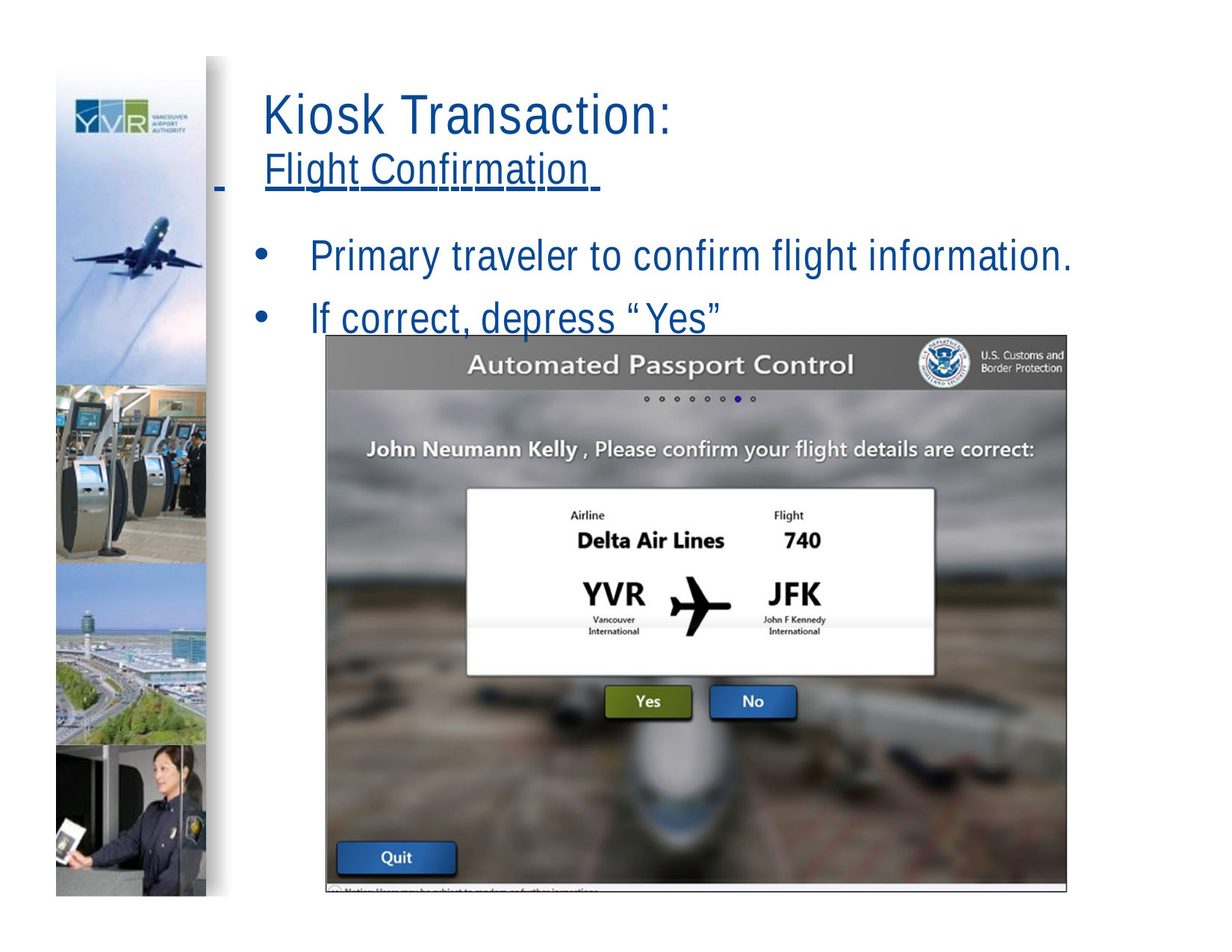

# Kiosk Transaction:
 	Flight Confirmation
Primary traveler to confirm flight information.
If correct, depress “Yes”